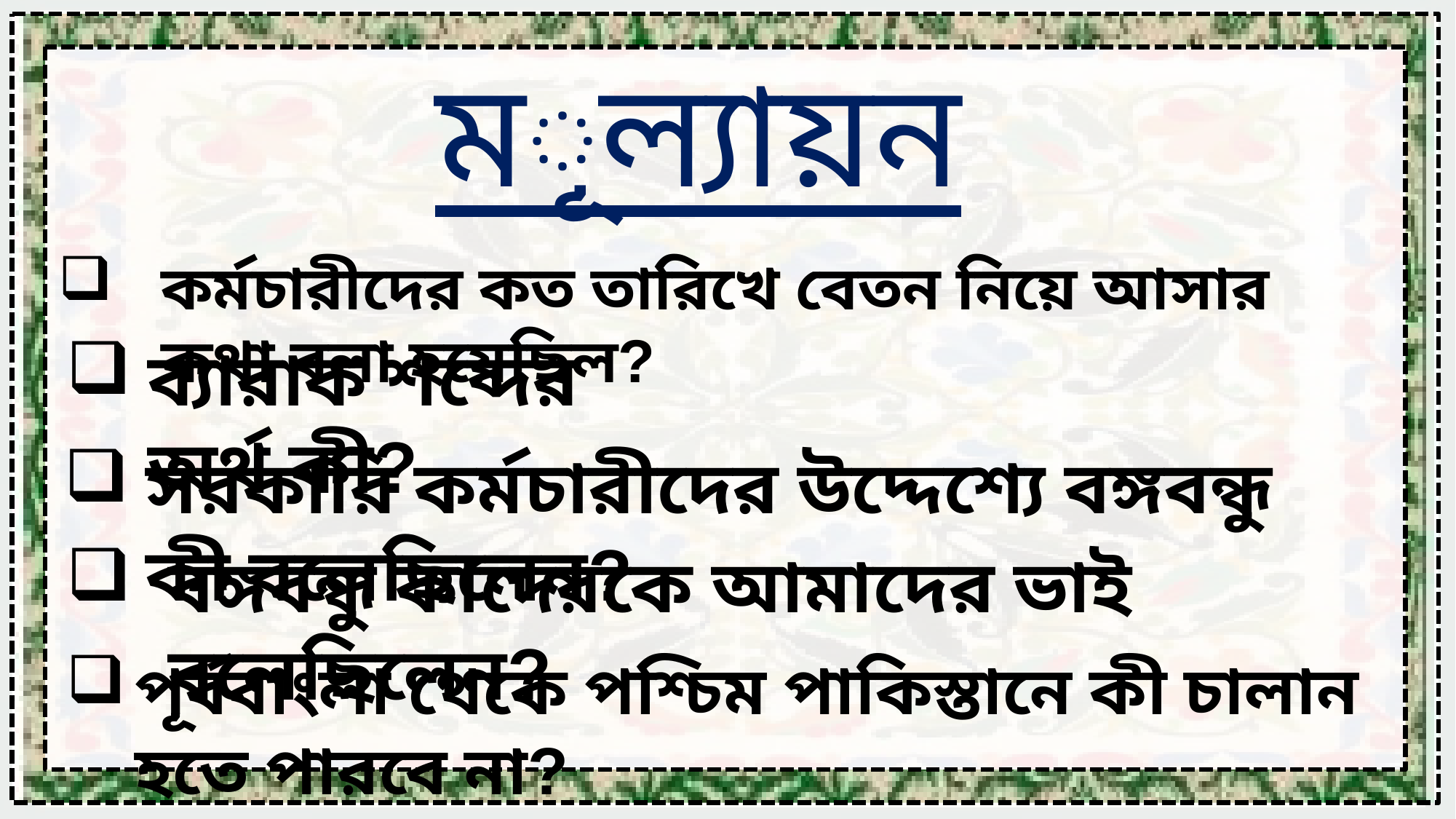

মূল্যায়ন
কর্মচারীদের কত তারিখে বেতন নিয়ে আসার কথা বলা হয়েছিল?
ব্যারাক শব্দের অর্থ কী?
সরকারি কর্মচারীদের উদ্দেশ্যে বঙ্গবন্ধু কী বলেছিলেন?
বঙ্গবন্ধু কাদেরকে আমাদের ভাই বলেছিলেন?
পূর্ববাংলা থেকে পশ্চিম পাকিস্তানে কী চালান হতে পারবে না?